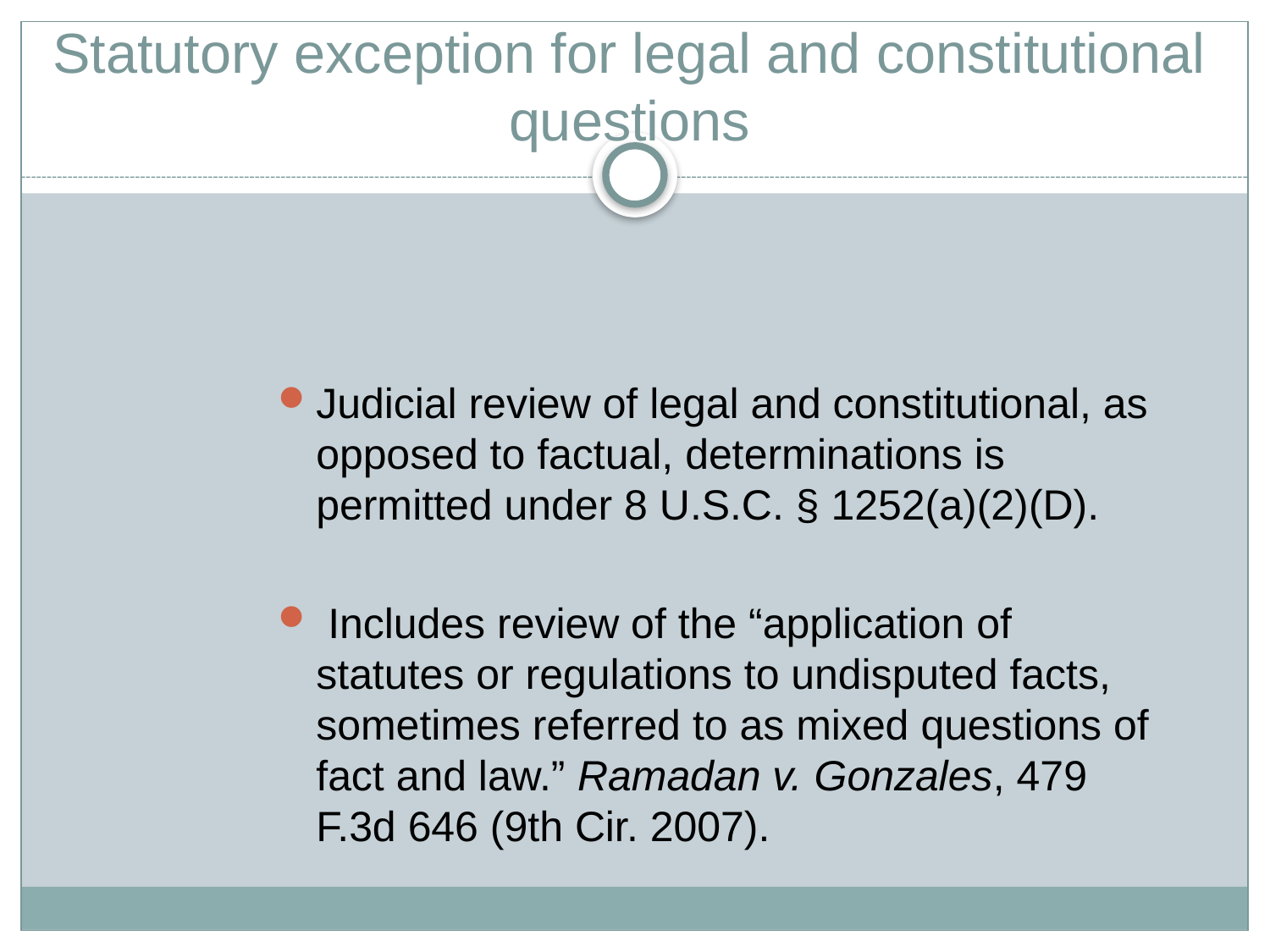

# Statutory exception for legal and constitutional questions
Judicial review of legal and constitutional, as opposed to factual, determinations is permitted under 8 U.S.C. § 1252(a)(2)(D).

 Includes review of the “application of statutes or regulations to undisputed facts, sometimes referred to as mixed questions of fact and law.” Ramadan v. Gonzales, 479 F.3d 646 (9th Cir. 2007).